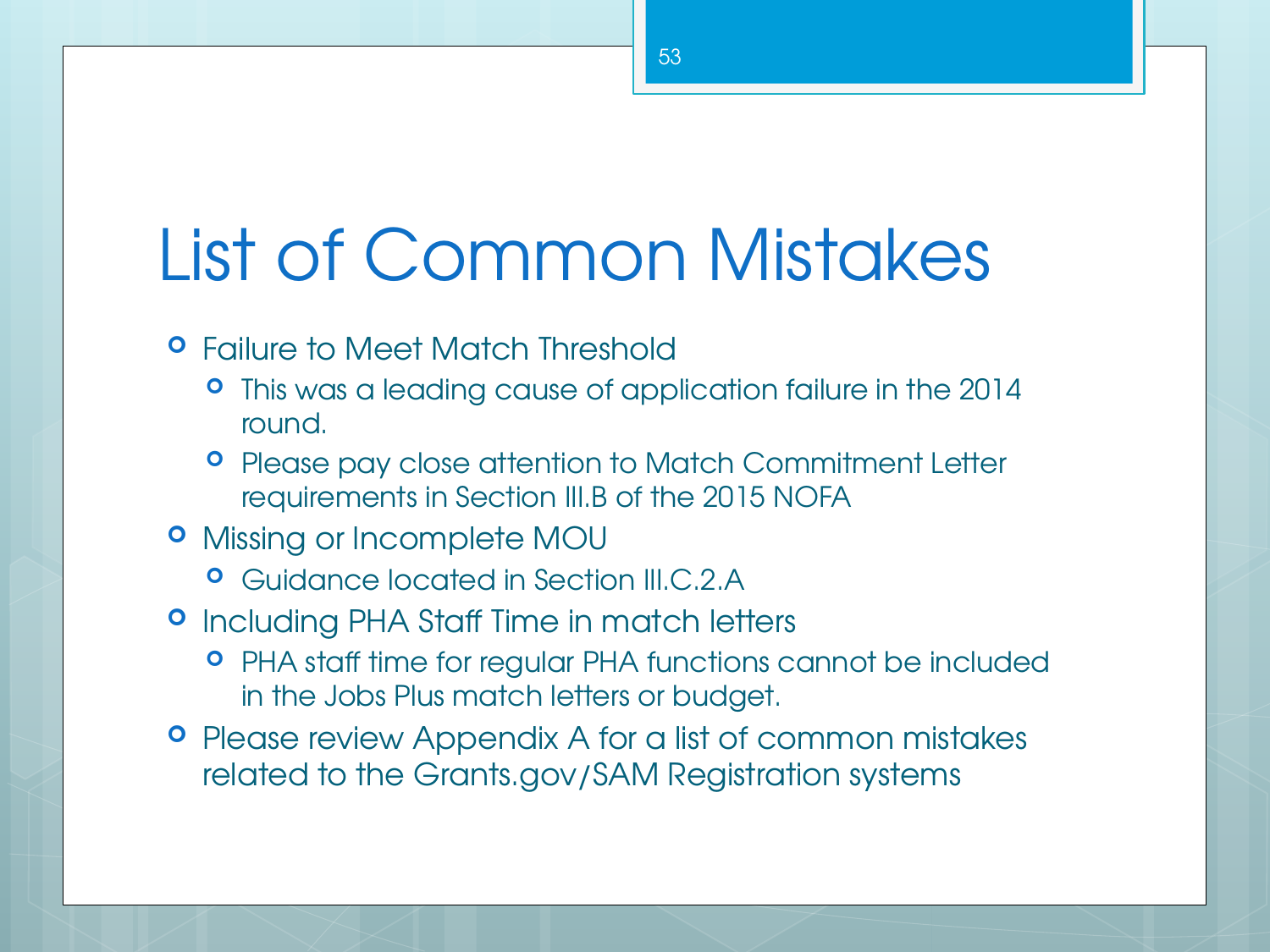

53
# List of Common Mistakes
Failure to Meet Match Threshold
This was a leading cause of application failure in the 2014 round.
Please pay close attention to Match Commitment Letter requirements in Section III.B of the 2015 NOFA
Missing or Incomplete MOU
Guidance located in Section III.C.2.A
Including PHA Staff Time in match letters
PHA staff time for regular PHA functions cannot be included in the Jobs Plus match letters or budget.
Please review Appendix A for a list of common mistakes related to the Grants.gov/SAM Registration systems